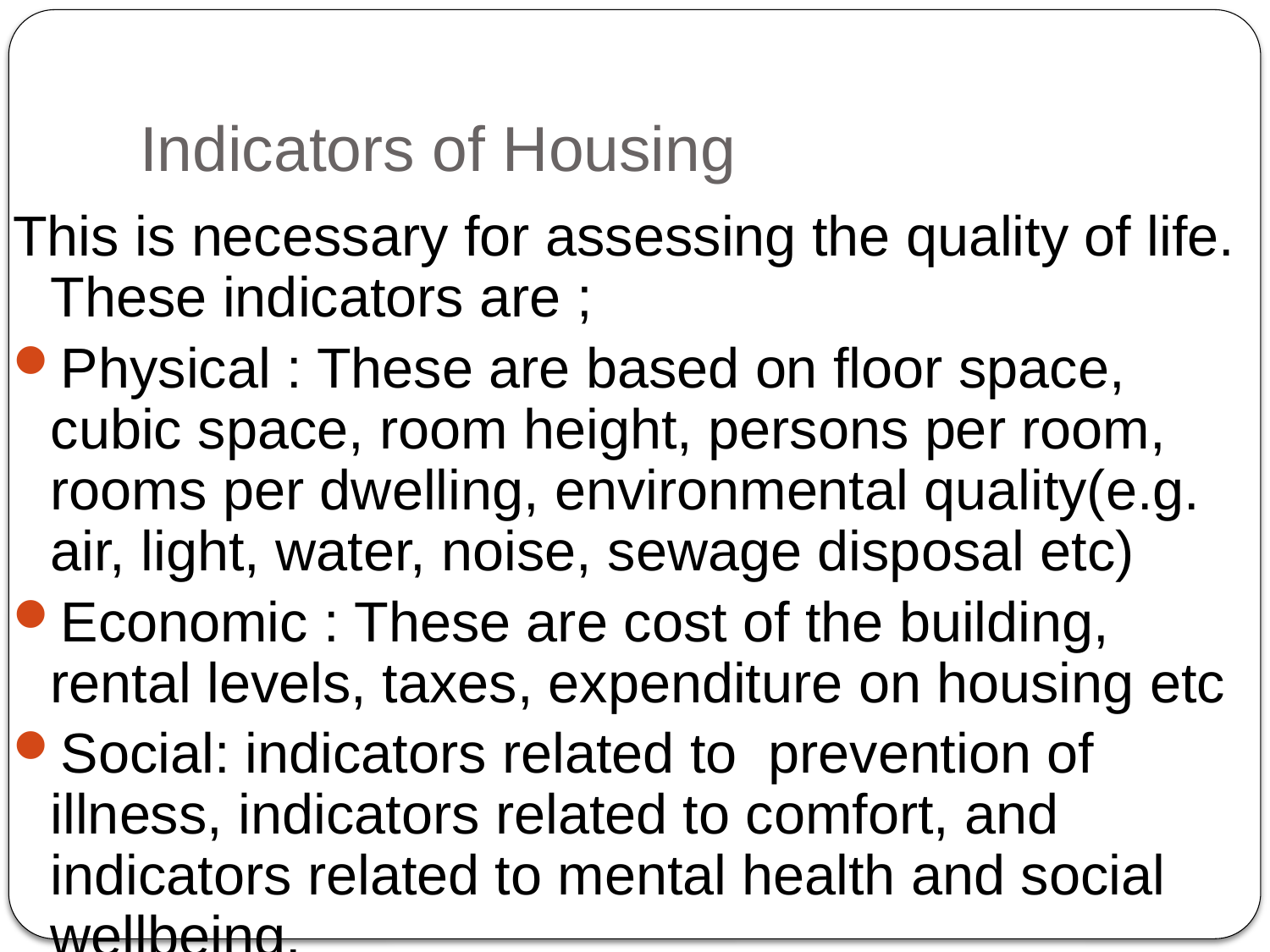

# Indicators of Housing
This is necessary for assessing the quality of life. These indicators are ;
Physical : These are based on floor space, cubic space, room height, persons per room, rooms per dwelling, environmental quality(e.g. air, light, water, noise, sewage disposal etc)
Economic : These are cost of the building, rental levels, taxes, expenditure on housing etc
Social: indicators related to  prevention of illness, indicators related to comfort, and indicators related to mental health and social wellbeing.